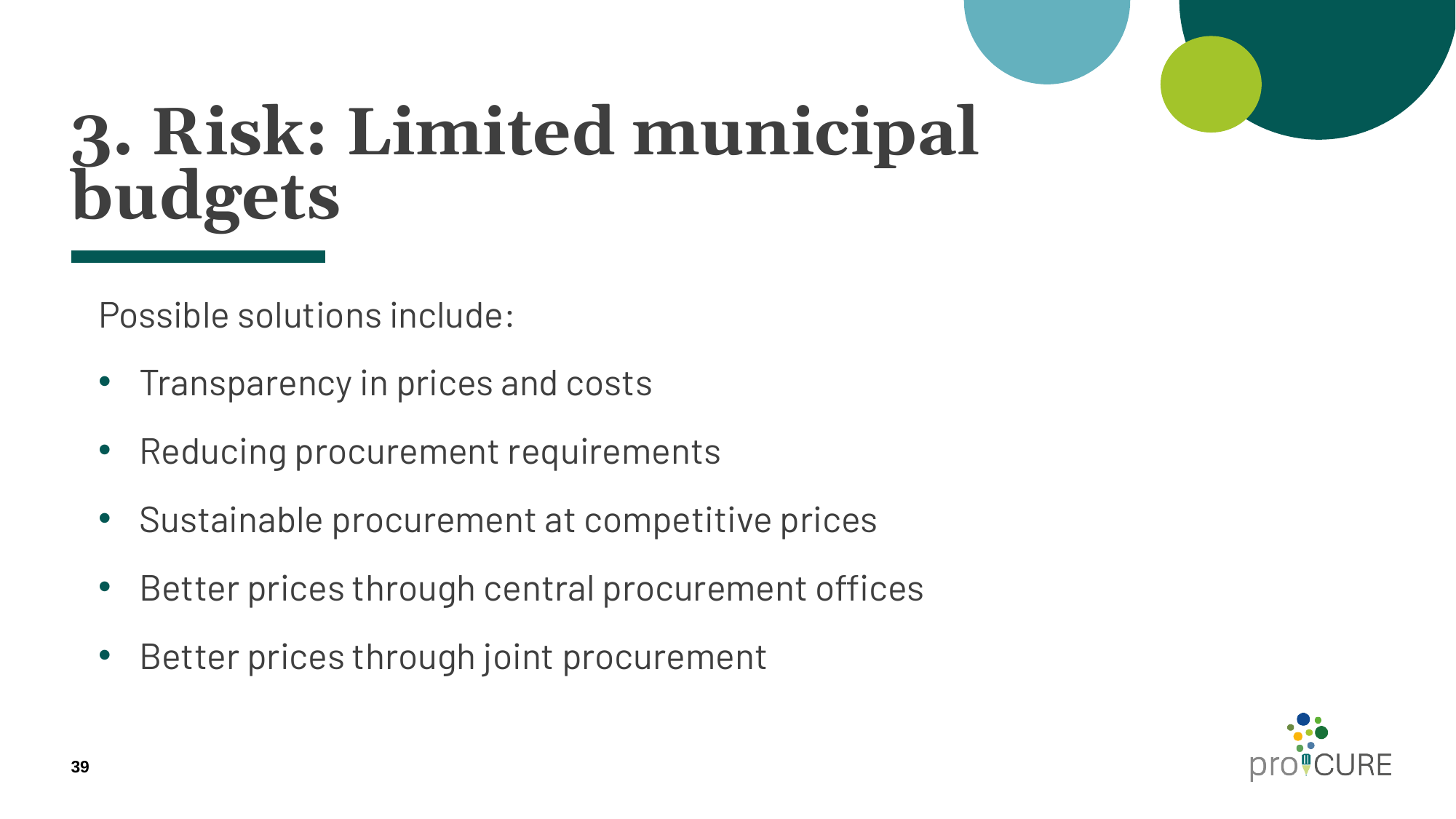

# 3. Risk: Limited municipal budgets
Possible solutions include:
Transparency in prices and costs
Reducing procurement requirements
Sustainable procurement at competitive prices
Better prices through central procurement offices
Better prices through joint procurement
39